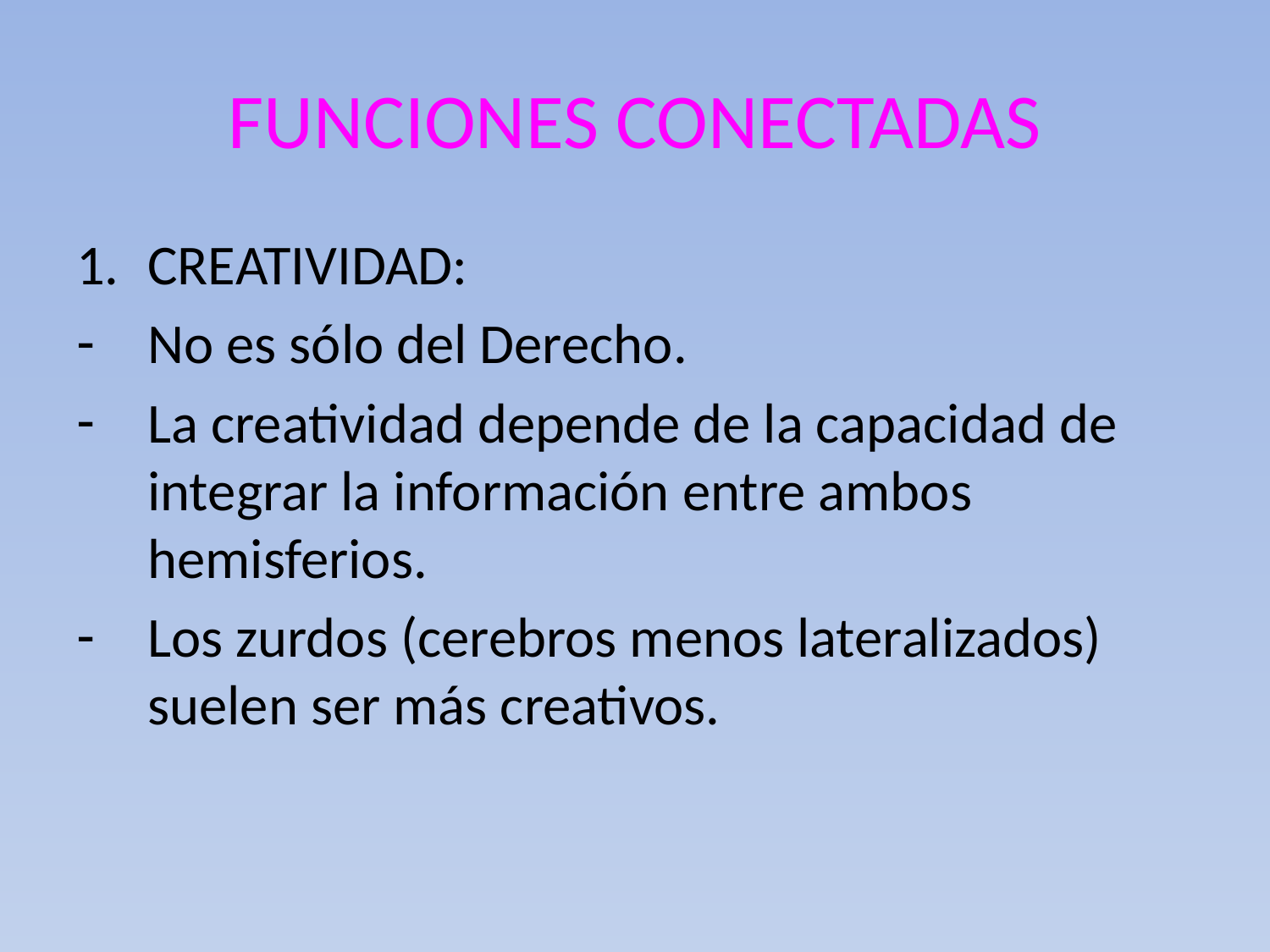

# FUNCIONES CONECTADAS
CREATIVIDAD:
No es sólo del Derecho.
La creatividad depende de la capacidad de integrar la información entre ambos hemisferios.
Los zurdos (cerebros menos lateralizados) suelen ser más creativos.